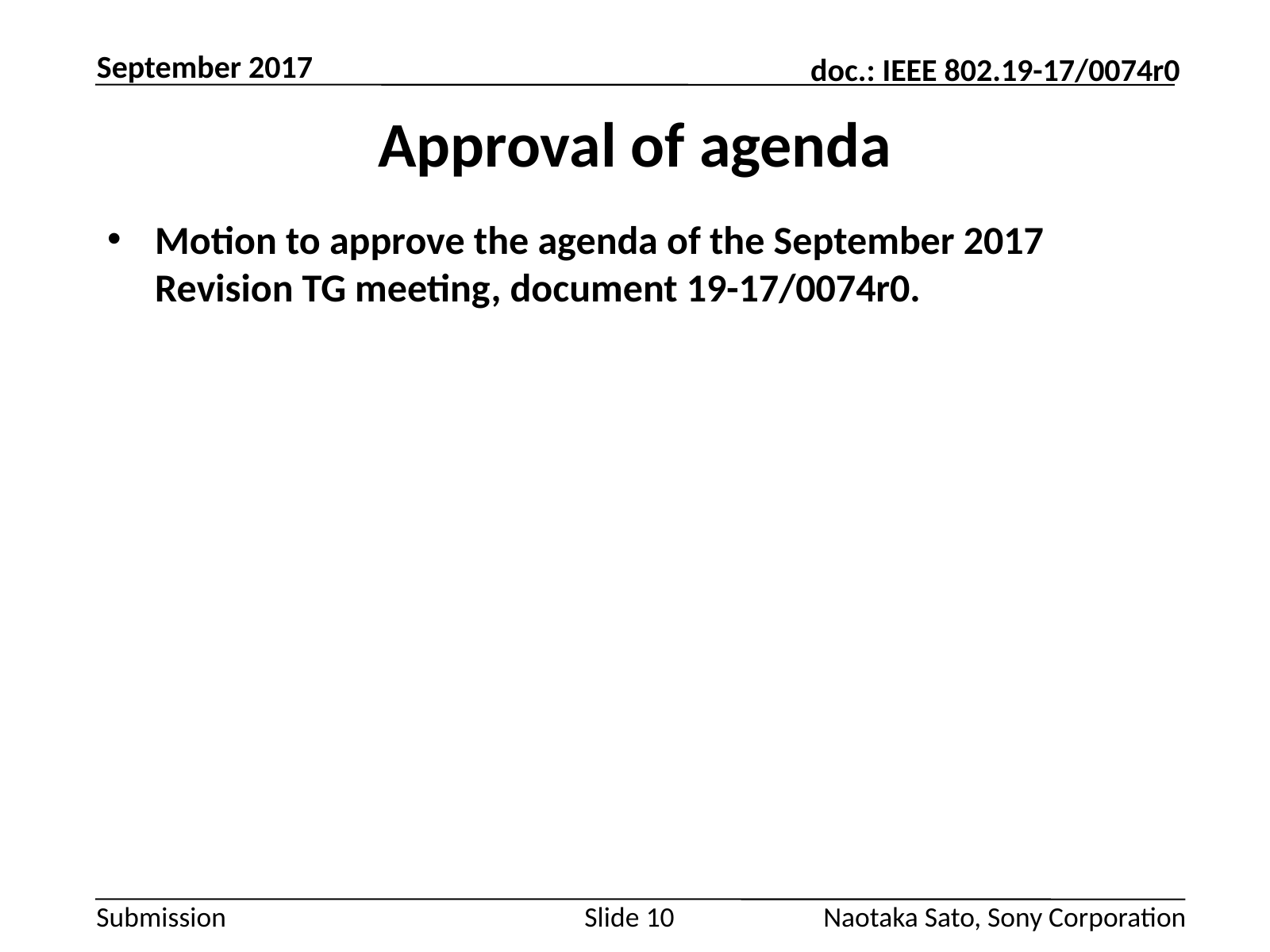

September 2017
# Approval of agenda
Motion to approve the agenda of the September 2017 Revision TG meeting, document 19-17/0074r0.

Slide 10
Naotaka Sato, Sony Corporation